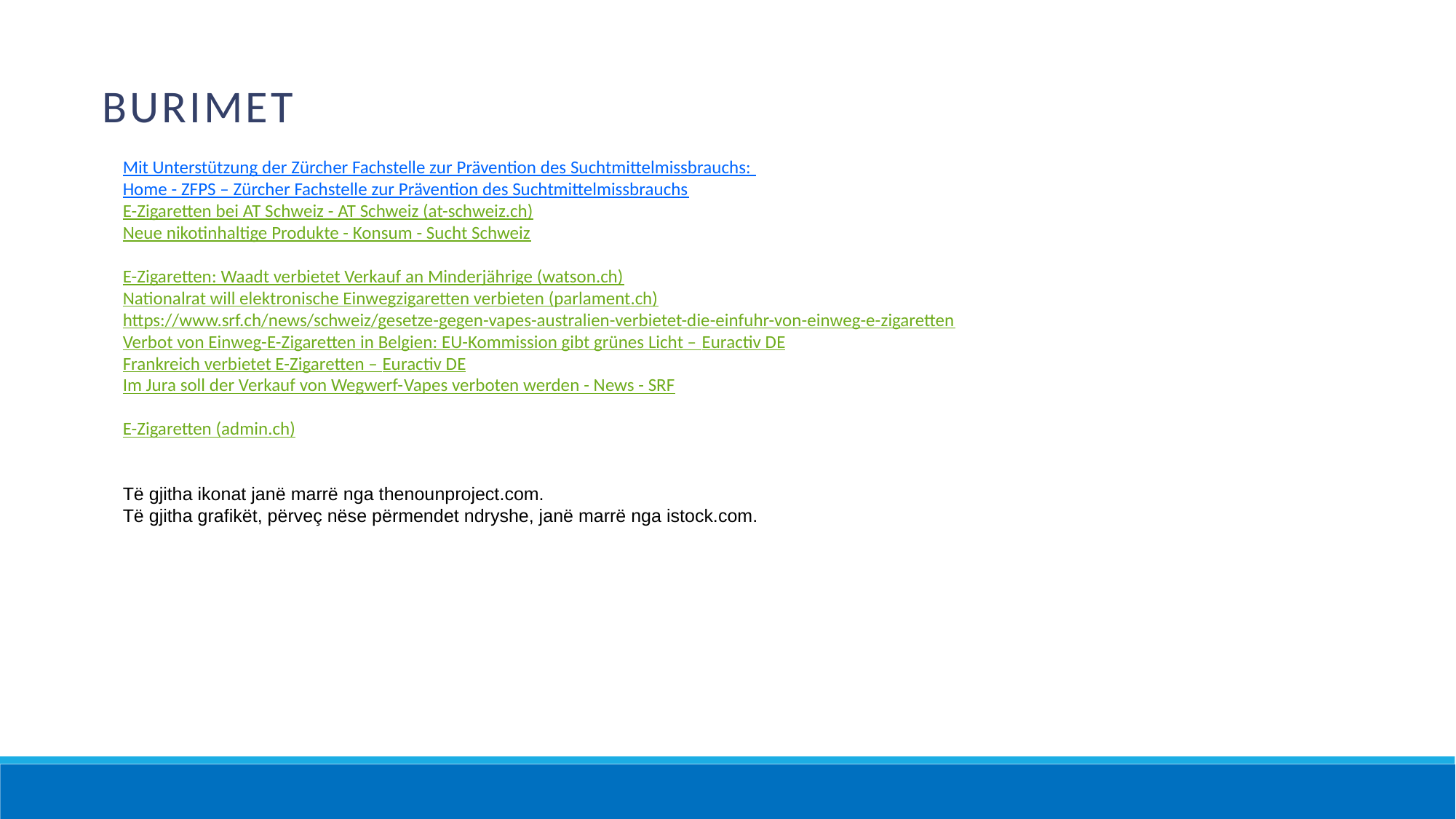

Burimet
Mit Unterstützung der Zürcher Fachstelle zur Prävention des Suchtmittelmissbrauchs: Home - ZFPS – Zürcher Fachstelle zur Prävention des Suchtmittelmissbrauchs
E-Zigaretten bei AT Schweiz - AT Schweiz (at-schweiz.ch)
Neue nikotinhaltige Produkte - Konsum - Sucht Schweiz

E-Zigaretten: Waadt verbietet Verkauf an Minderjährige (watson.ch)
Nationalrat will elektronische Einwegzigaretten verbieten (parlament.ch)
https://www.srf.ch/news/schweiz/gesetze-gegen-vapes-australien-verbietet-die-einfuhr-von-einweg-e-zigaretten
Verbot von Einweg-E-Zigaretten in Belgien: EU-Kommission gibt grünes Licht – Euractiv DE
Frankreich verbietet E-Zigaretten – Euractiv DE
Im Jura soll der Verkauf von Wegwerf-Vapes verboten werden - News - SRF

E-Zigaretten (admin.ch)

Të gjitha ikonat janë marrë nga thenounproject.com.
Të gjitha grafikët, përveç nëse përmendet ndryshe, janë marrë nga istock.com.